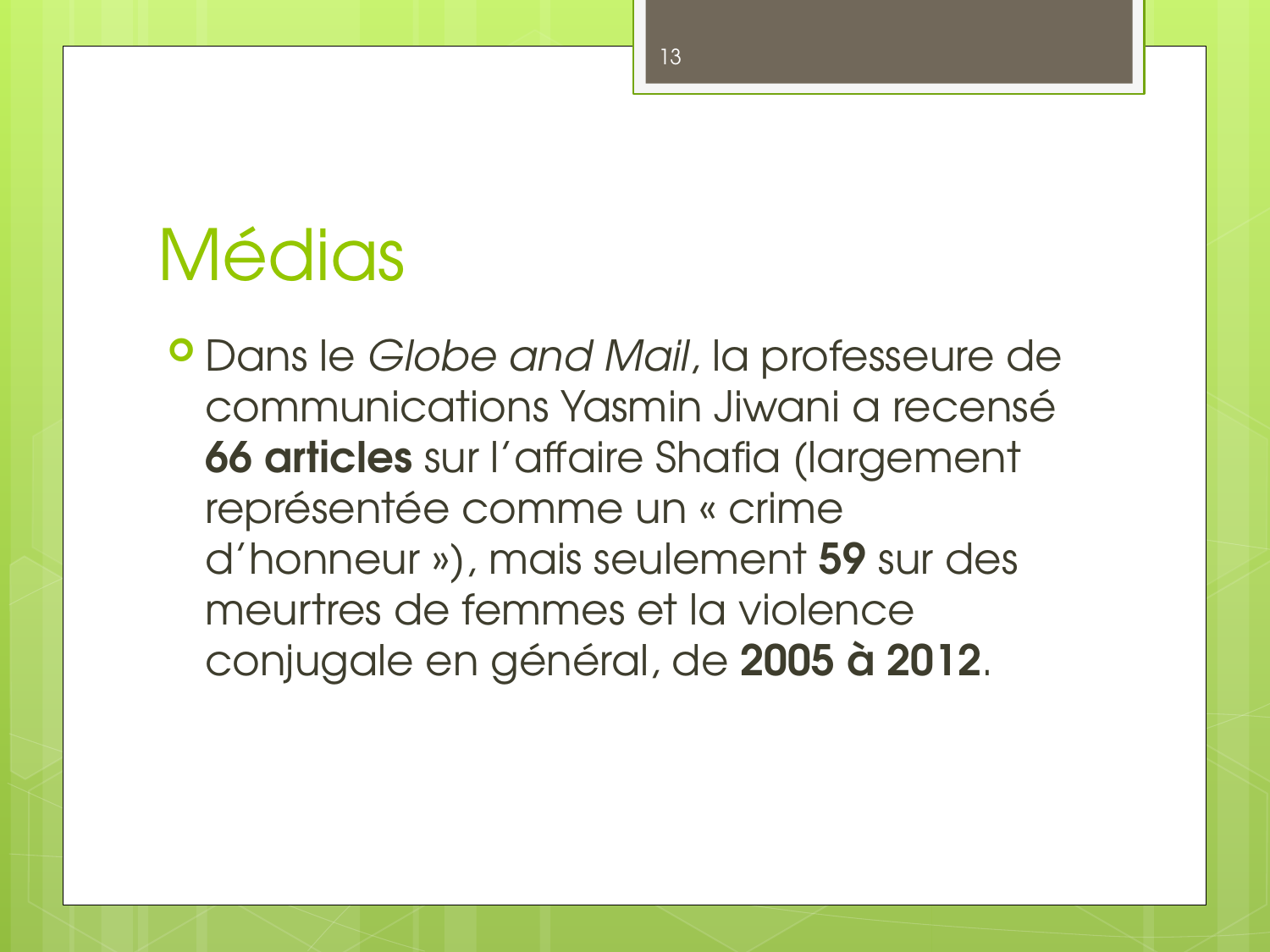

13
# Médias
Dans le Globe and Mail, la professeure de communications Yasmin Jiwani a recensé 66 articles sur l’affaire Shafia (largement représentée comme un « crime d’honneur »), mais seulement 59 sur des meurtres de femmes et la violence conjugale en général, de 2005 à 2012.